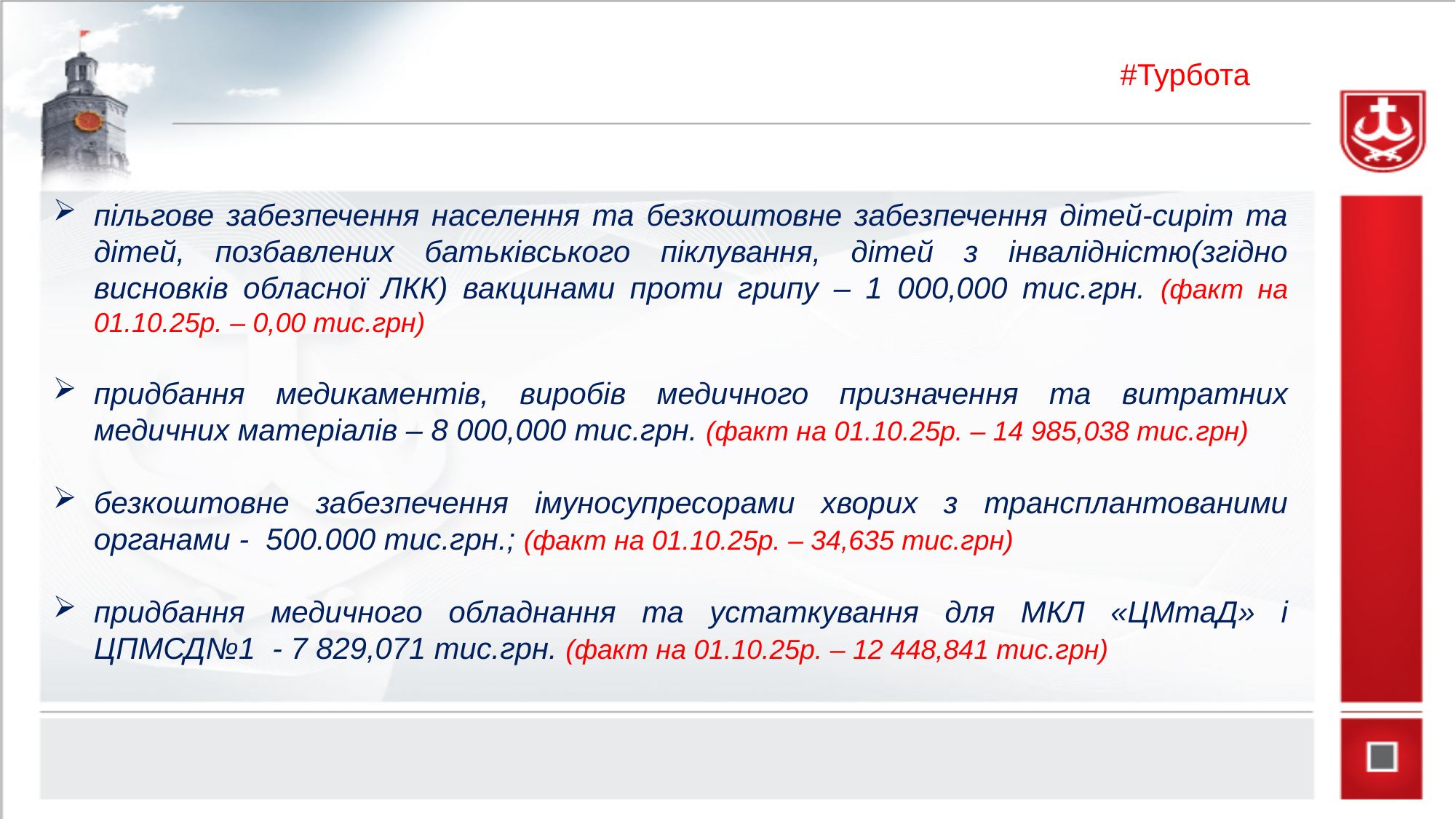

#Турбота
пільгове забезпечення населення та безкоштовне забезпечення дітей-сиріт та дітей, позбавлених батьківського піклування, дітей з інвалідністю(згідно висновків обласної ЛКК) вакцинами проти грипу – 1 000,000 тис.грн. (факт на 01.10.25р. – 0,00 тис.грн)
придбання медикаментів, виробів медичного призначення та витратних медичних матеріалів – 8 000,000 тис.грн. (факт на 01.10.25р. – 14 985,038 тис.грн)
безкоштовне забезпечення імуносупресорами хворих з трансплантованими органами -  500.000 тис.грн.; (факт на 01.10.25р. – 34,635 тис.грн)
придбання медичного обладнання та устаткування для МКЛ «ЦМтаД» і ЦПМСД№1  - 7 829,071 тис.грн. (факт на 01.10.25р. – 12 448,841 тис.грн)